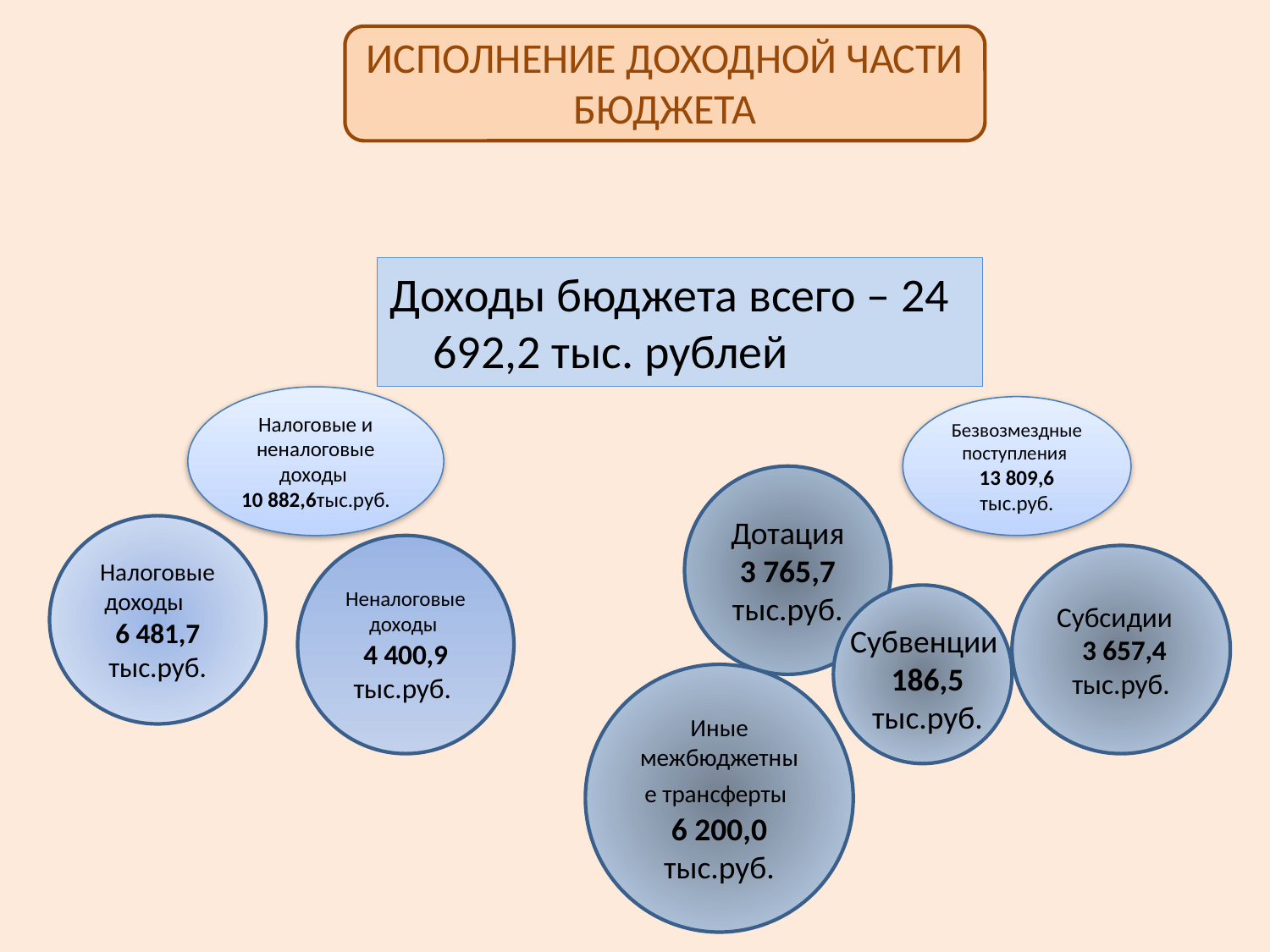

# ИСПОЛНЕНИЕ ДОХОДНОЙ ЧАСТИ БЮДЖЕТА
Доходы бюджета всего – 24 692,2 тыс. рублей

Налоговые и неналоговые доходы
10 882,6тыс.руб.
Безвозмездные поступления
13 809,6
тыс.руб.
Дотация 3 765,7
тыс.руб.
Налоговые доходы
6 481,7 тыс.руб.
Неналоговые доходы
4 400,9
тыс.руб.
Субсидии    3 657,4
тыс.руб.

Субвенции  186,5 тыс.руб.
Иные межбюджетные трансферты  6 200,0
тыс.руб.